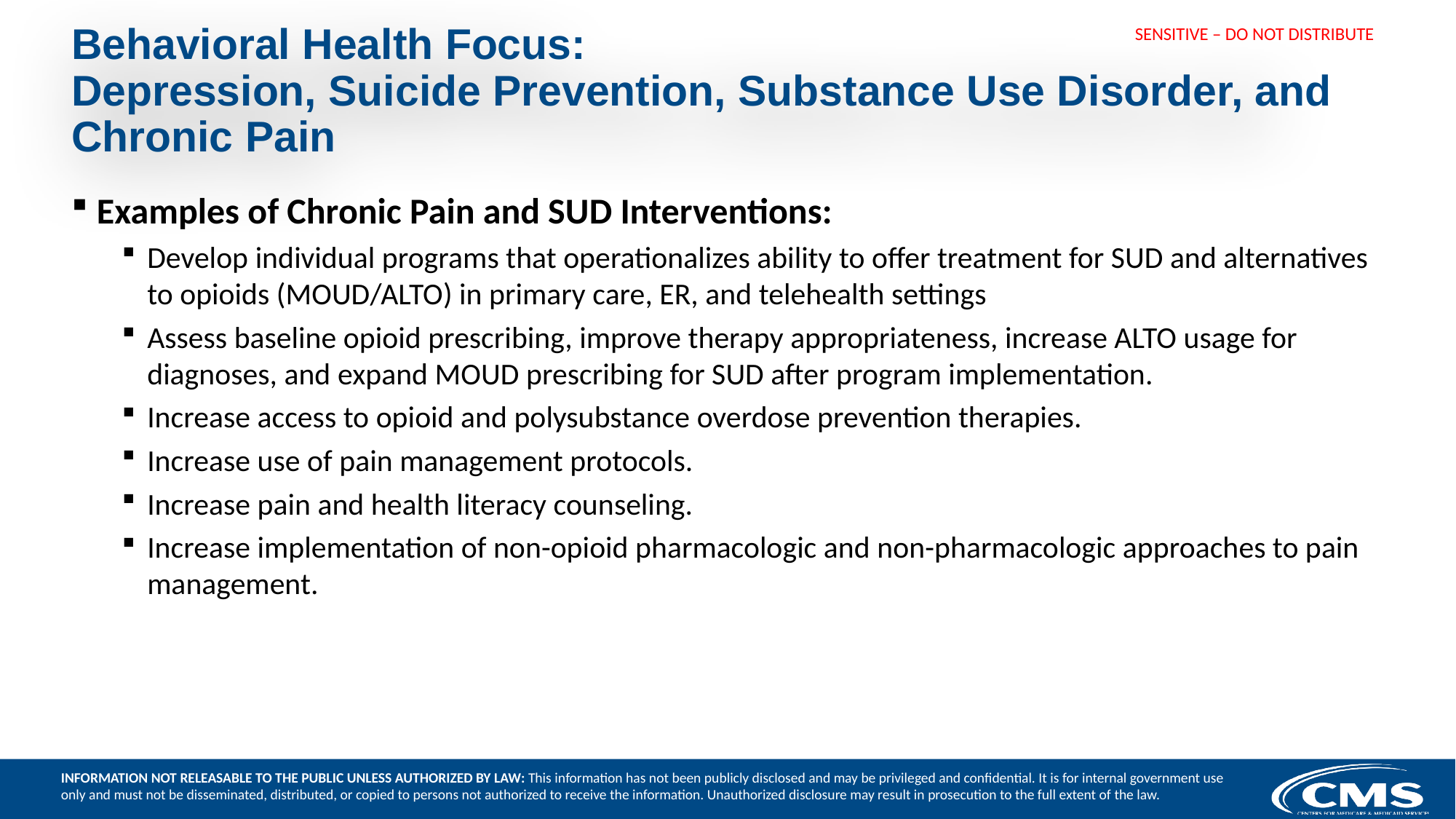

# Behavioral Health Focus: Depression, Suicide Prevention, Substance Use Disorder, and Chronic Pain
Examples of Chronic Pain and SUD Interventions:
Develop individual programs that operationalizes ability to offer treatment for SUD and alternatives to opioids (MOUD/ALTO) in primary care, ER, and telehealth settings
Assess baseline opioid prescribing, improve therapy appropriateness, increase ALTO usage for diagnoses, and expand MOUD prescribing for SUD after program implementation.
Increase access to opioid and polysubstance overdose prevention therapies.
Increase use of pain management protocols.
Increase pain and health literacy counseling.
Increase implementation of non-opioid pharmacologic and non-pharmacologic approaches to pain management.